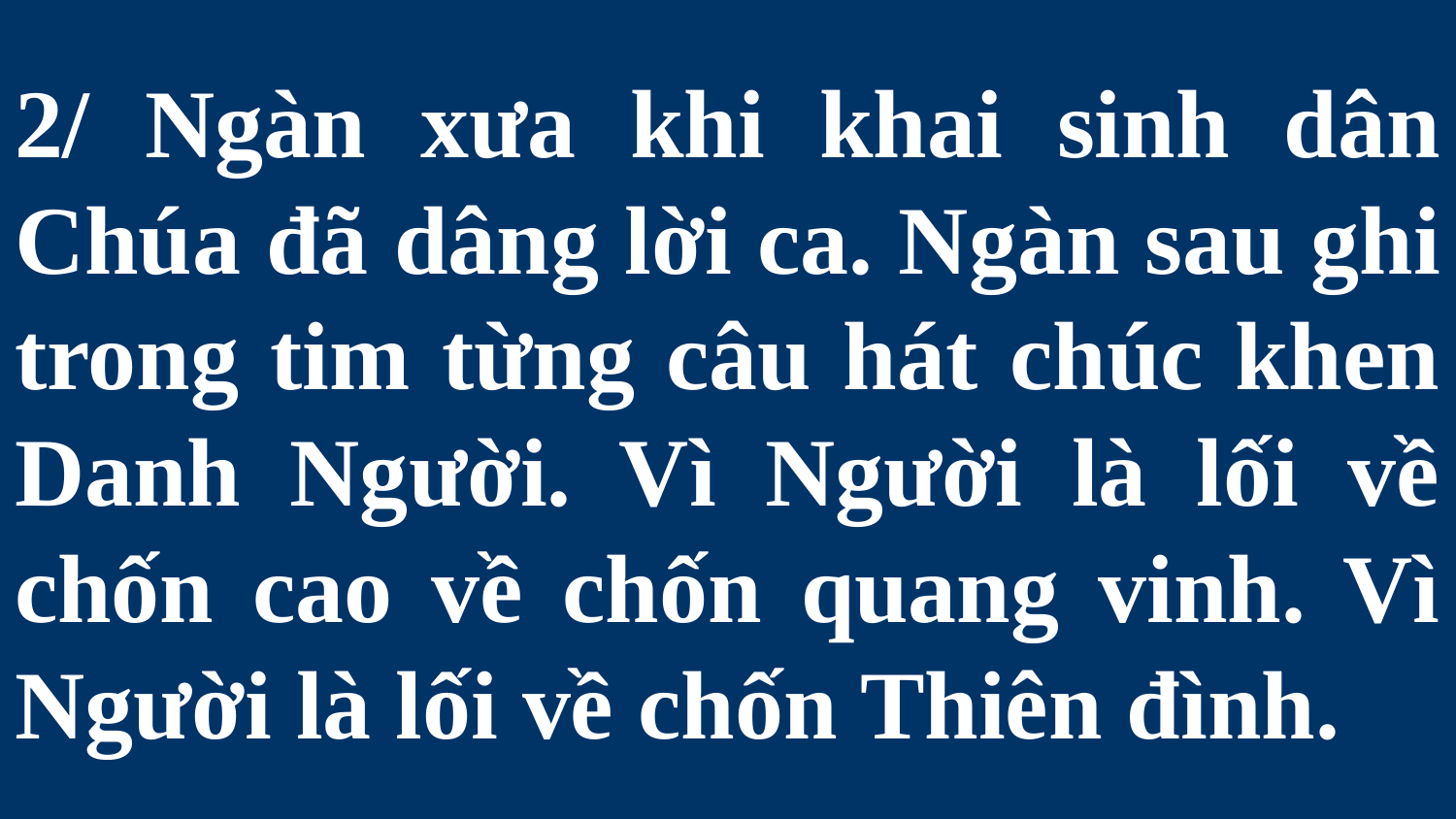

# 2/ Ngàn xưa khi khai sinh dân Chúa đã dâng lời ca. Ngàn sau ghi trong tim từng câu hát chúc khen Danh Người. Vì Người là lối về chốn cao về chốn quang vinh. Vì Người là lối về chốn Thiên đình.